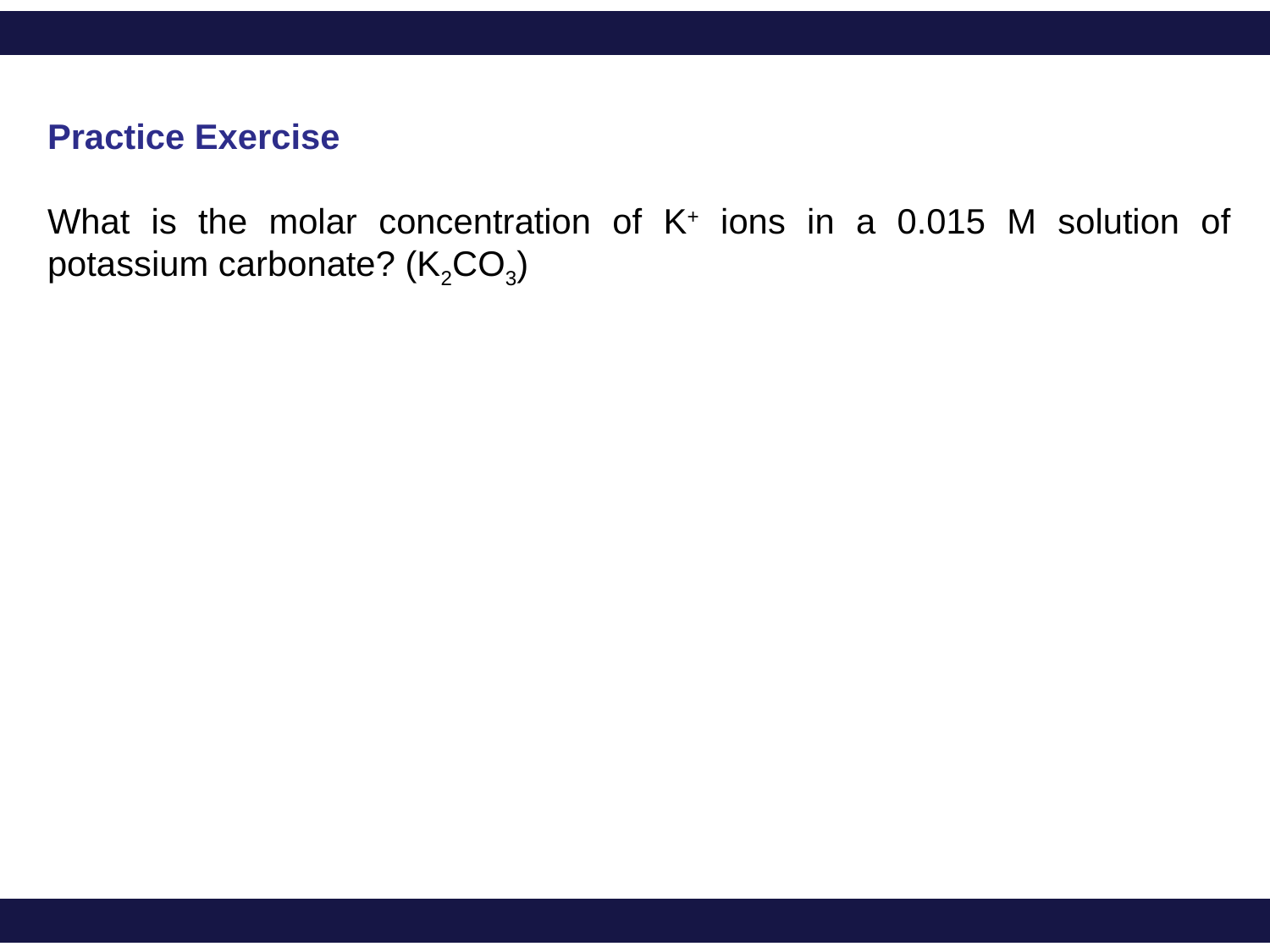

Practice Exercise

What is the molar concentration of K+ ions in a 0.015 M solution of potassium carbonate? (K2CO3)